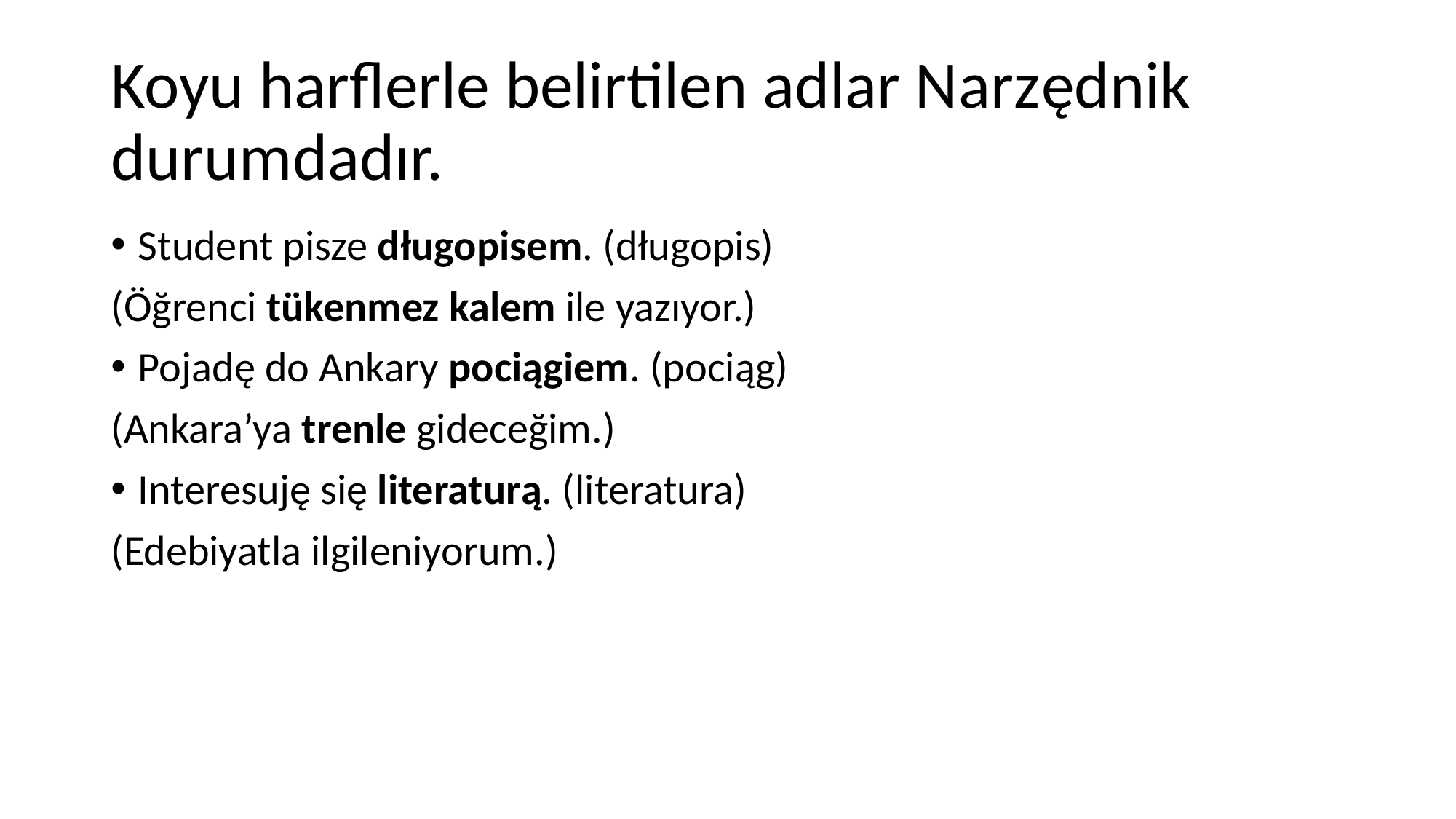

# Koyu harflerle belirtilen adlar Narzędnik durumdadır.
Student pisze długopisem. (długopis)
(Öğrenci tükenmez kalem ile yazıyor.)
Pojadę do Ankary pociągiem. (pociąg)
(Ankara’ya trenle gideceğim.)
Interesuję się literaturą. (literatura)
(Edebiyatla ilgileniyorum.)